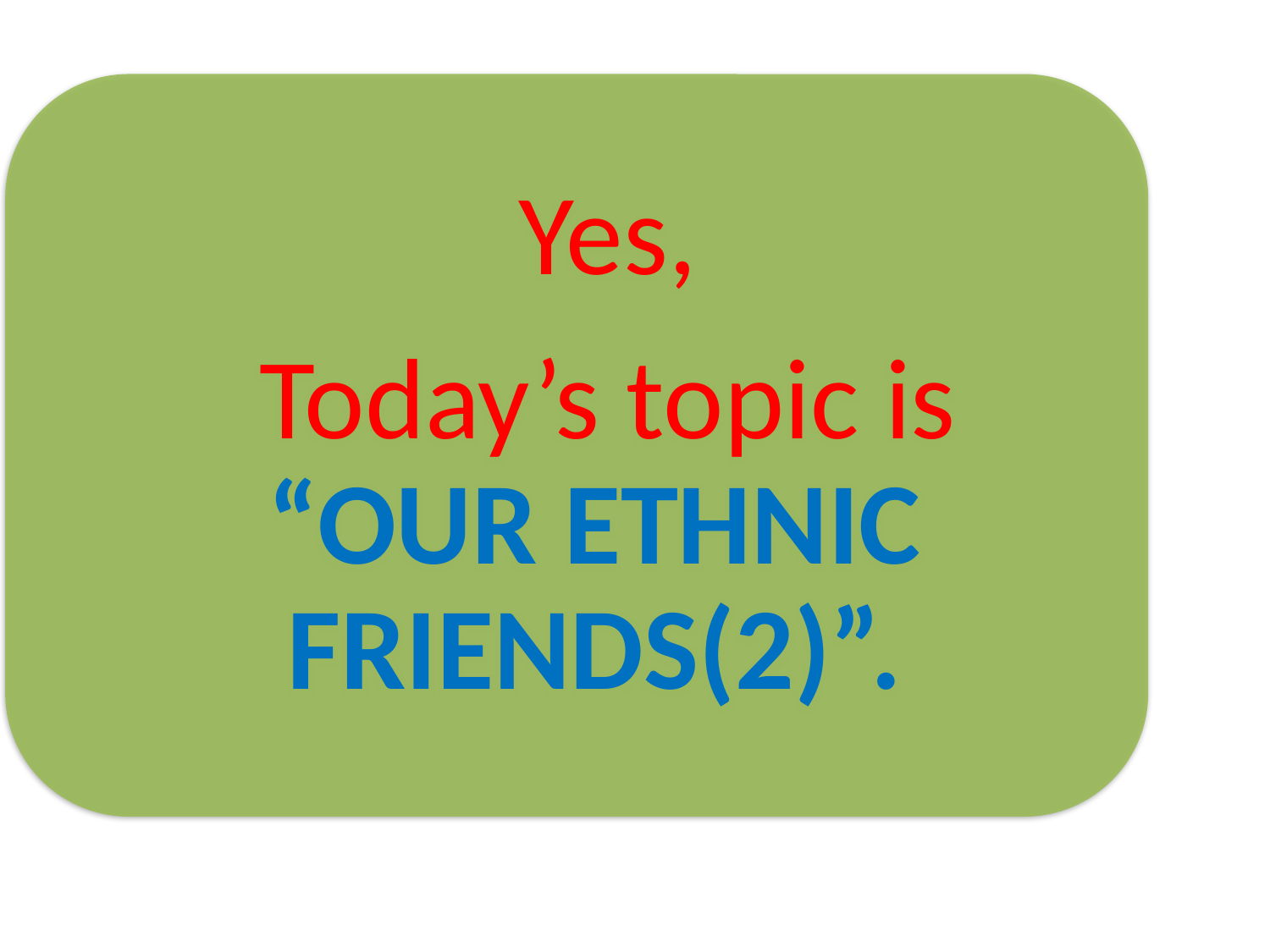

Yes,
 Today’s topic is “OUR ETHNIC FRIENDS(2)”.